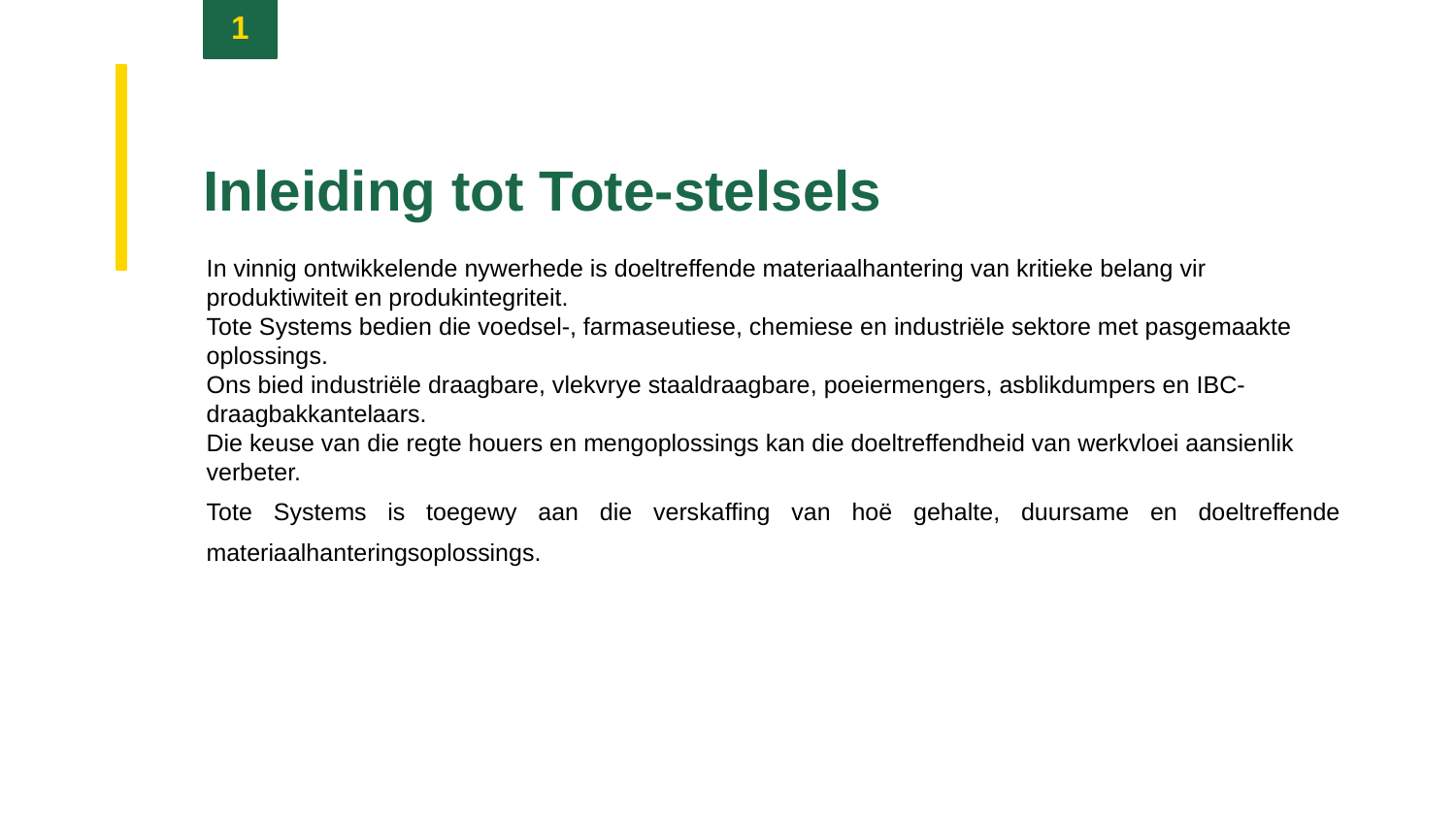

1

Inleiding tot Tote-stelsels
In vinnig ontwikkelende nywerhede is doeltreffende materiaalhantering van kritieke belang vir produktiwiteit en produkintegriteit.
Tote Systems bedien die voedsel-, farmaseutiese, chemiese en industriële sektore met pasgemaakte oplossings.
Ons bied industriële draagbare, vlekvrye staaldraagbare, poeiermengers, asblikdumpers en IBC-draagbakkantelaars.
Die keuse van die regte houers en mengoplossings kan die doeltreffendheid van werkvloei aansienlik verbeter.
Tote Systems is toegewy aan die verskaffing van hoë gehalte, duursame en doeltreffende materiaalhanteringsoplossings.